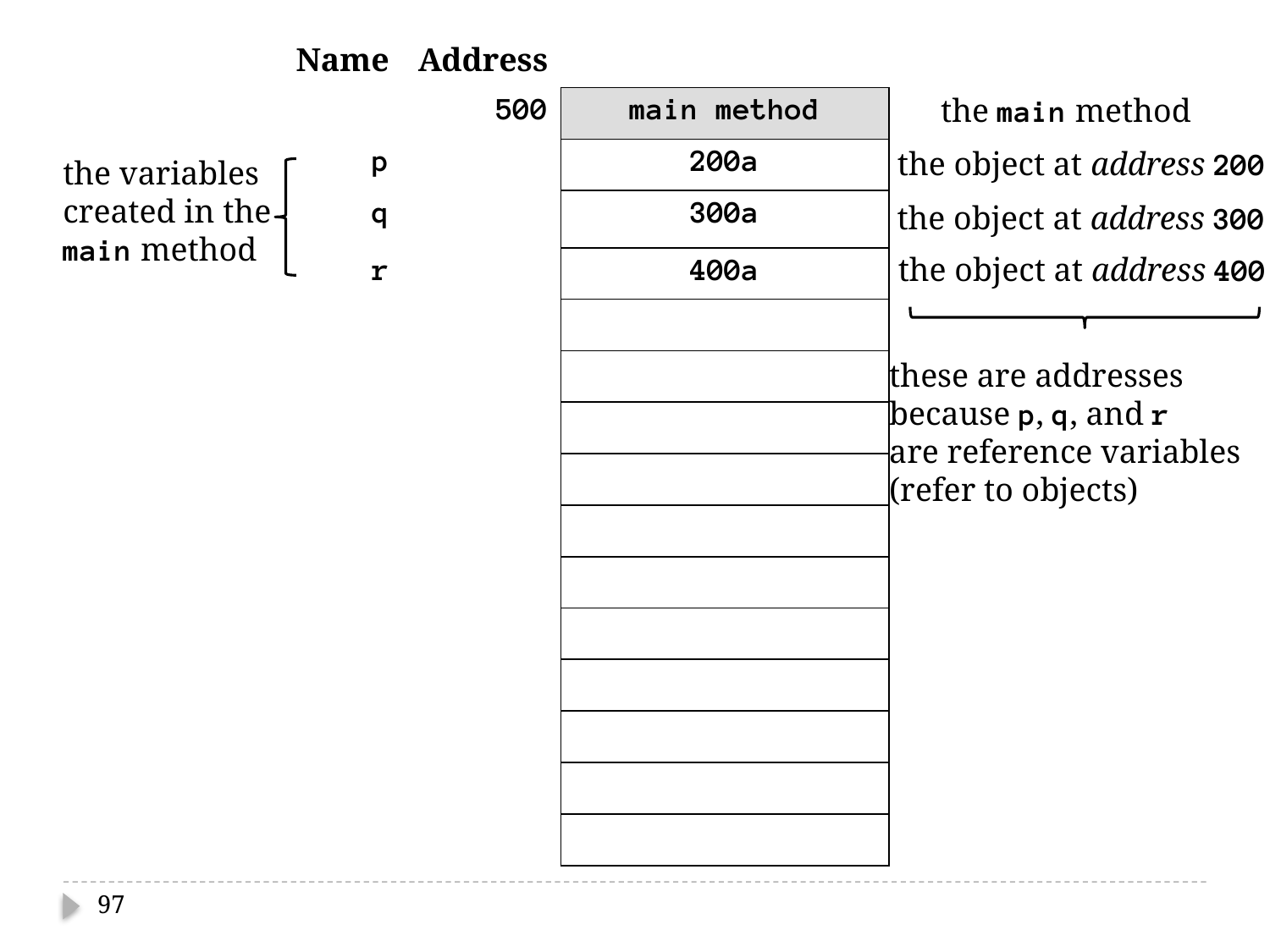

| Name | Address |  |
| --- | --- | --- |
|  | 500 | main method |
| p |  | 200a |
| q |  | 300a |
| r |  | 400a |
|  |  |  |
|  |  |  |
|  |  |  |
|  |  |  |
|  |  |  |
|  |  |  |
|  |  |  |
|  |  |  |
|  |  |  |
|  |  |  |
|  |  |  |
the main method
the object at address 200

the variables
created in the
main method

the object at address 300
the object at address 400
these are addresses
because p, q, and r
are reference variables
(refer to objects)
97